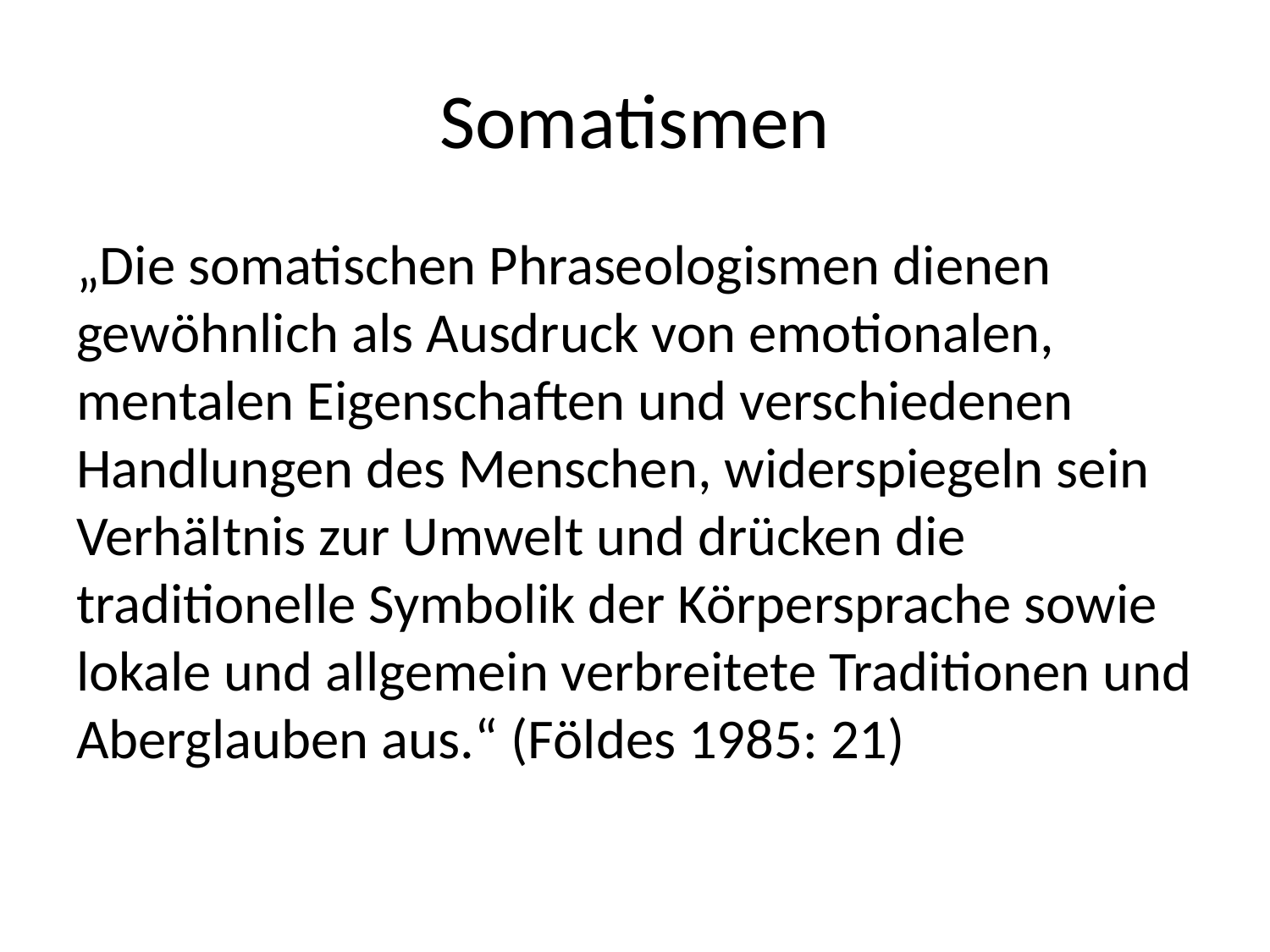

# Somatismen
„Die somatischen Phraseologismen dienen gewöhnlich als Ausdruck von emotionalen, mentalen Eigenschaften und verschiedenen Handlungen des Menschen, widerspiegeln sein Verhältnis zur Umwelt und drücken die traditionelle Symbolik der Körpersprache sowie lokale und allgemein verbreitete Traditionen und Aberglauben aus.“ (Földes 1985: 21)